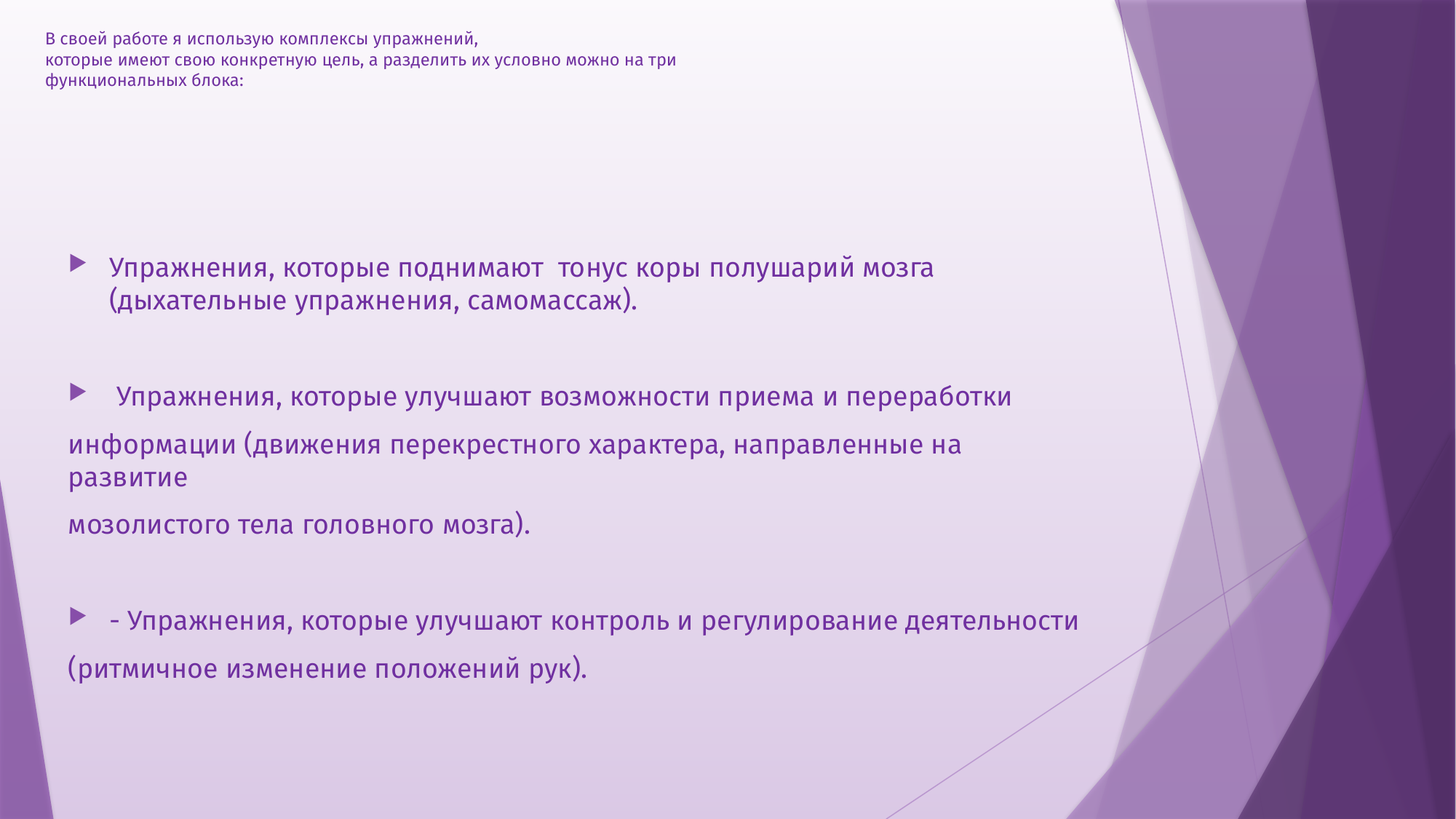

# В своей работе я использую комплексы упражнений, которые имеют свою конкретную цель, а разделить их условно можно на три функциональных блока:
Упражнения, которые поднимают  тонус коры полушарий мозга  (дыхательные упражнения, самомассаж).

 Упражнения, которые улучшают возможности приема и переработки
информации (движения перекрестного характера, направленные на развитие
мозолистого тела головного мозга).

- Упражнения, которые улучшают контроль и регулирование деятельности
(ритмичное изменение положений рук).